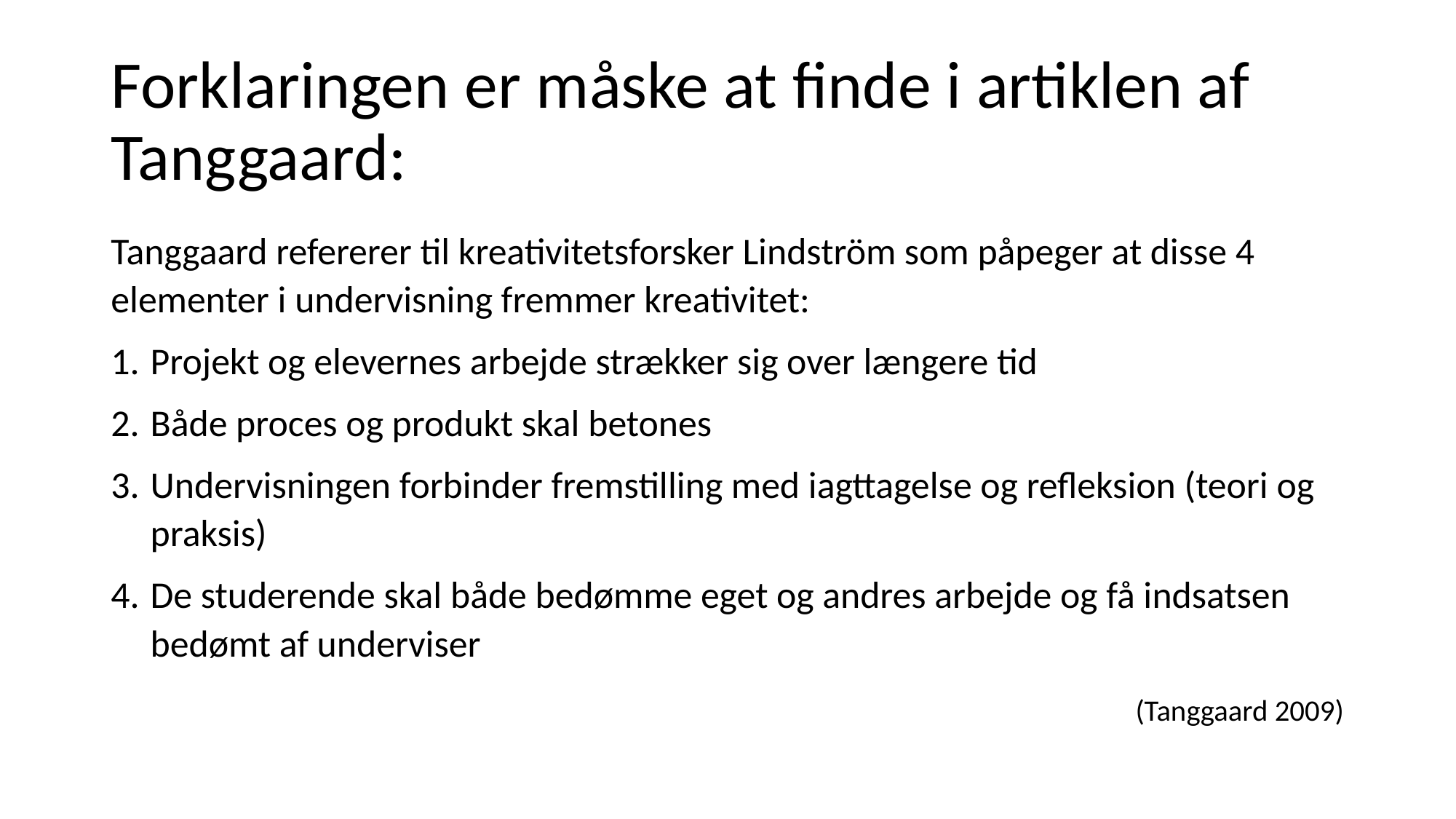

# Forklaringen er måske at finde i artiklen af Tanggaard:
Tanggaard refererer til kreativitetsforsker Lindström som påpeger at disse 4 elementer i undervisning fremmer kreativitet:
Projekt og elevernes arbejde strækker sig over længere tid
Både proces og produkt skal betones
Undervisningen forbinder fremstilling med iagttagelse og refleksion (teori og praksis)
De studerende skal både bedømme eget og andres arbejde og få indsatsen bedømt af underviser
(Tanggaard 2009)